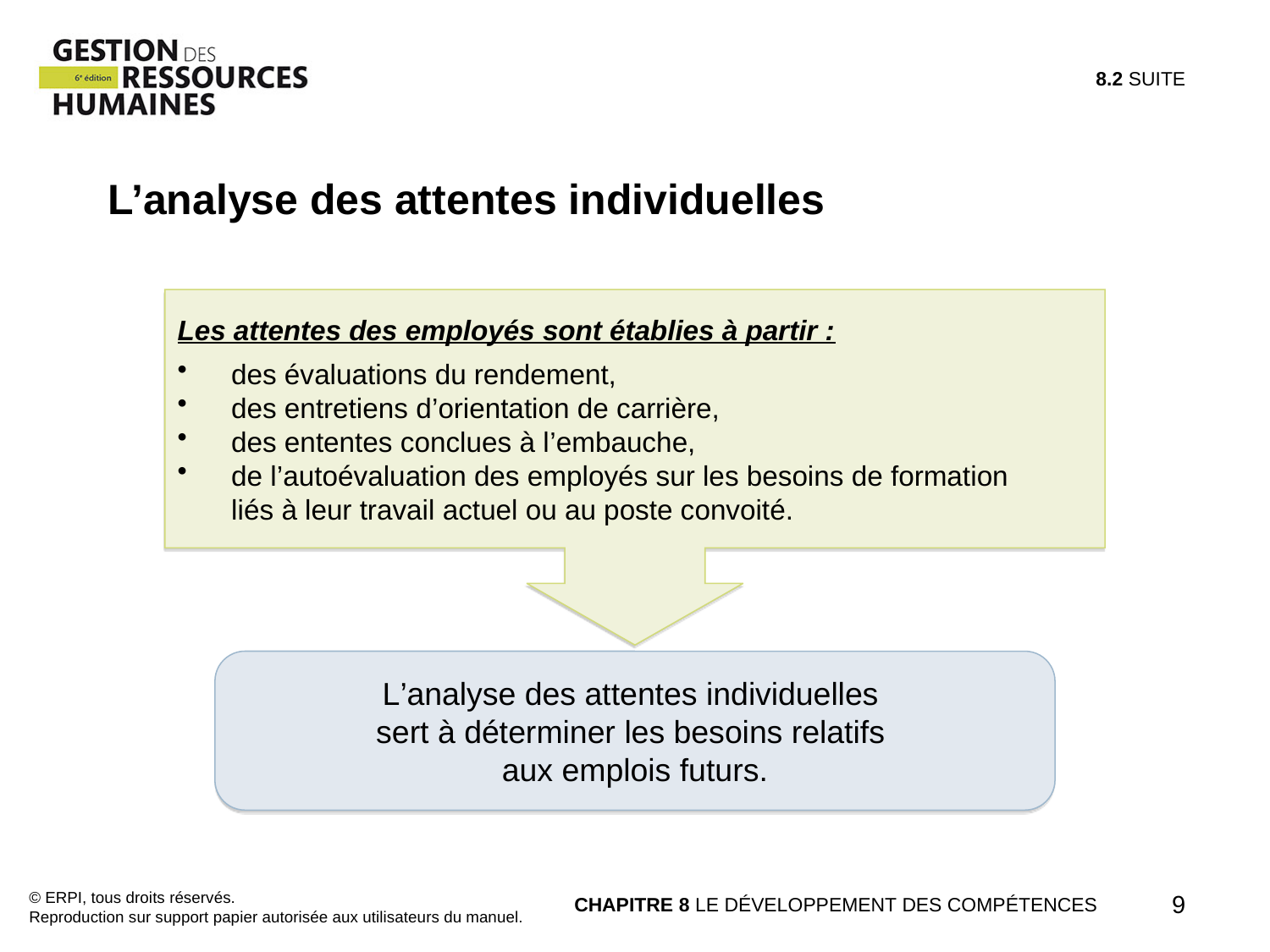

8.2 SUITE
L’analyse des attentes individuelles
Les attentes des employés sont établies à partir :
des évaluations du rendement,
des entretiens d’orientation de carrière,
des ententes conclues à l’embauche,
de l’autoévaluation des employés sur les besoins de formation
liés à leur travail actuel ou au poste convoité.
L’analyse des attentes individuelles
sert à déterminer les besoins relatifs
aux emplois futurs.
© ERPI, tous droits réservés.
Reproduction sur support papier autorisée aux utilisateurs du manuel.
CHAPITRE 8 LE DÉVELOPPEMENT DES COMPÉTENCES
9